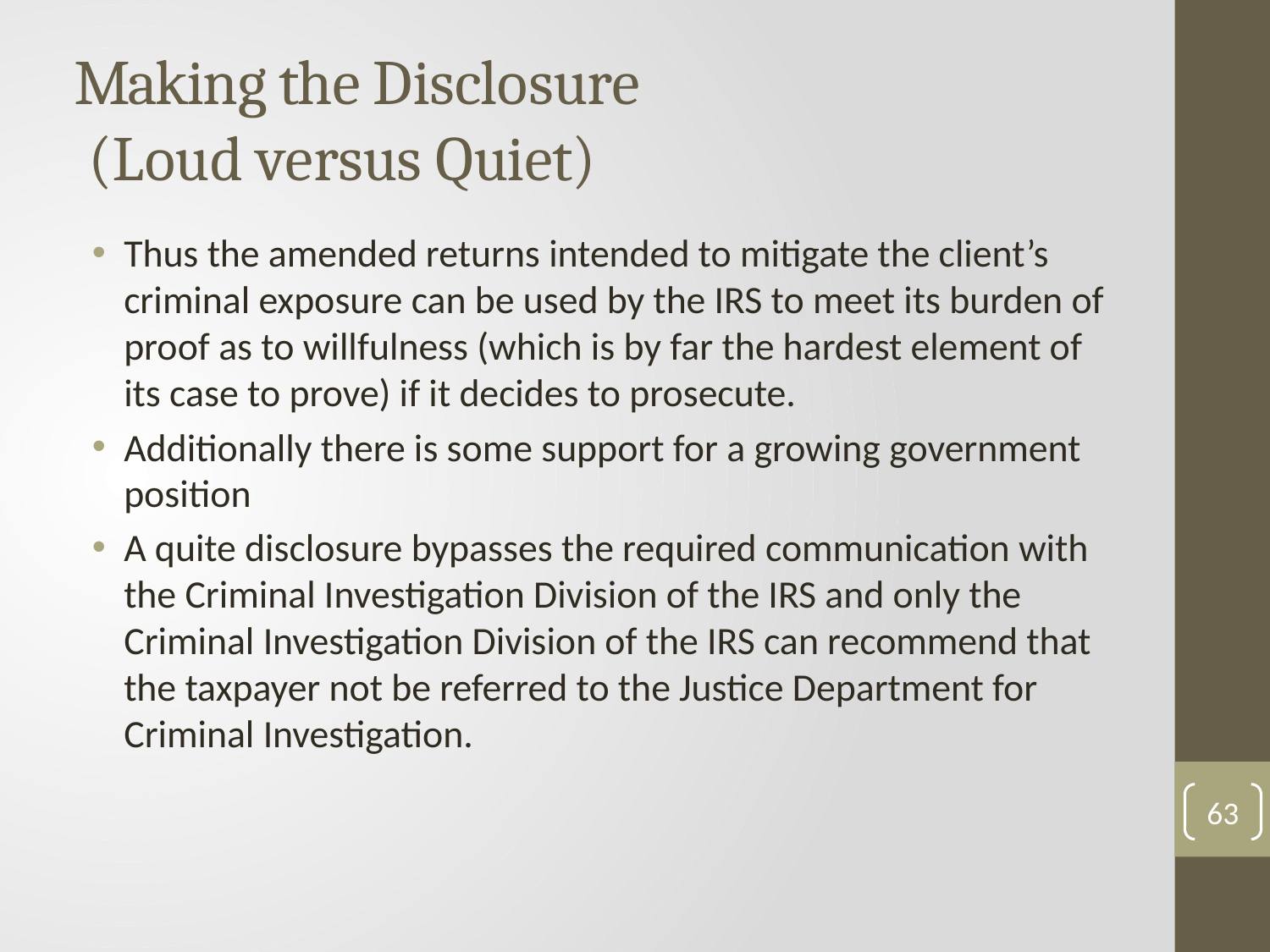

# Making the Disclosure (Loud versus Quiet)
Thus the amended returns intended to mitigate the client’s criminal exposure can be used by the IRS to meet its burden of proof as to willfulness (which is by far the hardest element of its case to prove) if it decides to prosecute.
Additionally there is some support for a growing government position
A quite disclosure bypasses the required communication with the Criminal Investigation Division of the IRS and only the Criminal Investigation Division of the IRS can recommend that the taxpayer not be referred to the Justice Department for Criminal Investigation.
63